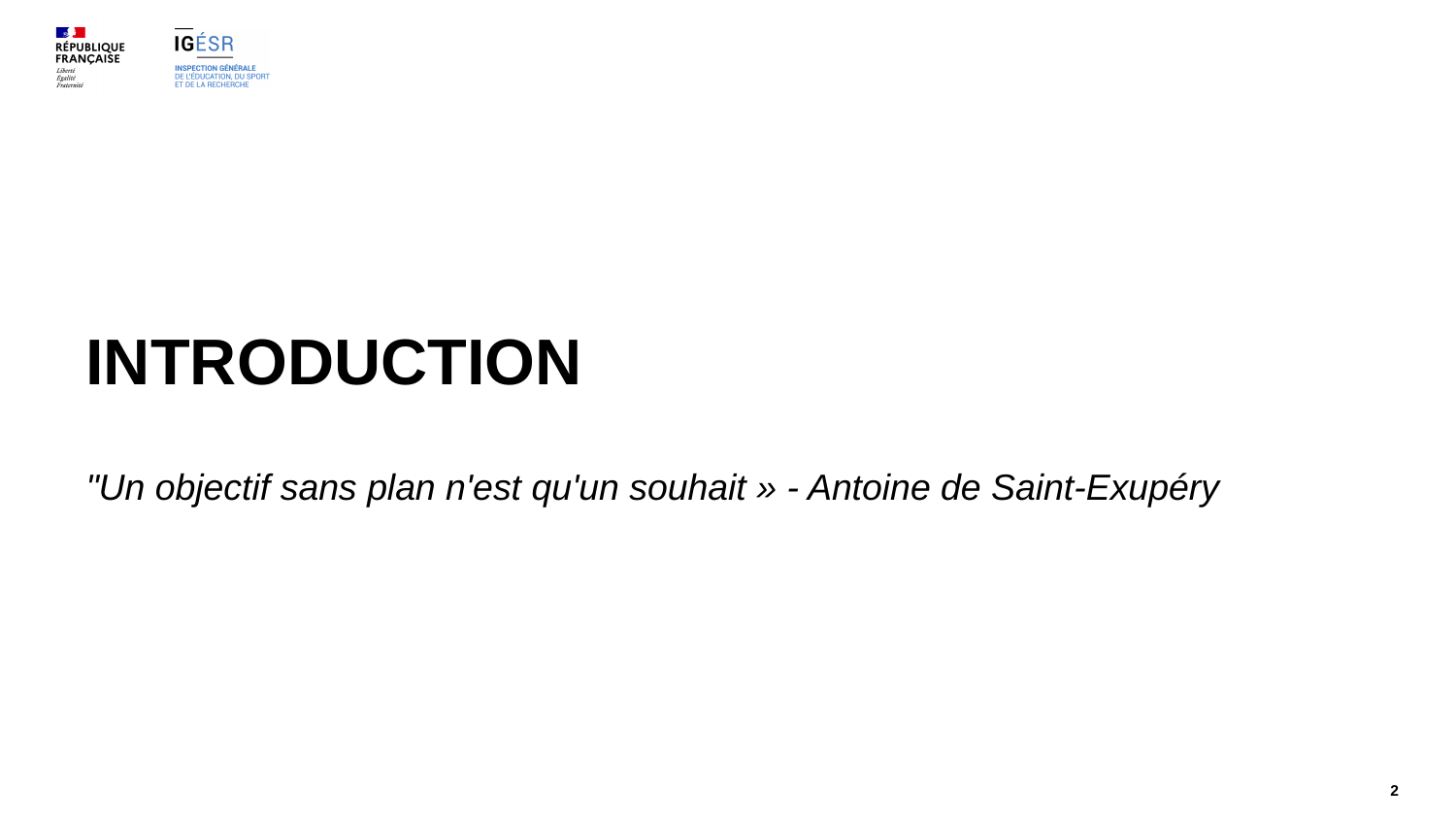

# INTRODUCTION "Un objectif sans plan n'est qu'un souhait » - Antoine de Saint-Exupéry
2